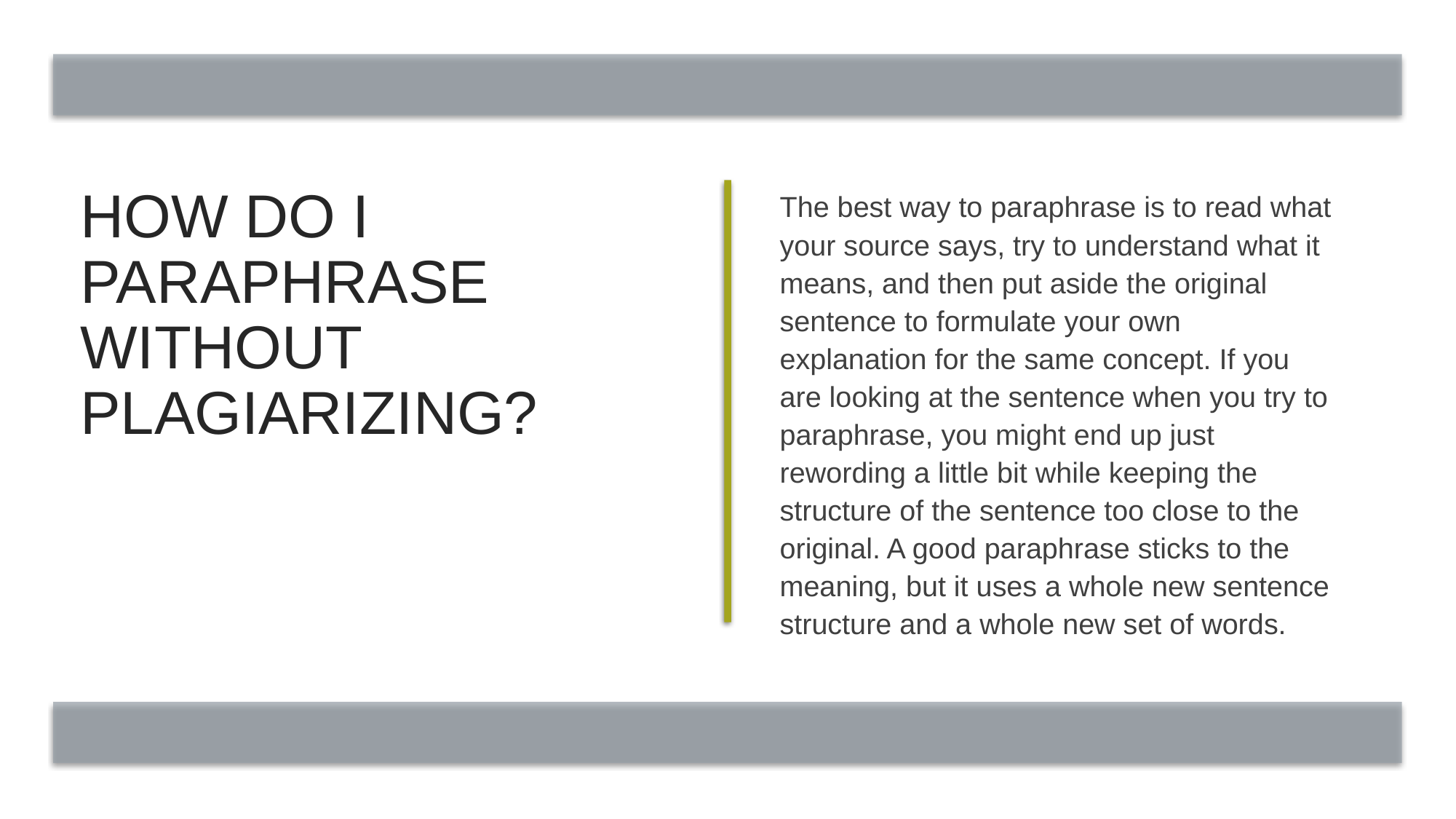

# How Do I Paraphrase Without Plagiarizing?
The best way to paraphrase is to read what your source says, try to understand what it means, and then put aside the original sentence to formulate your own explanation for the same concept. If you are looking at the sentence when you try to paraphrase, you might end up just rewording a little bit while keeping the structure of the sentence too close to the original. A good paraphrase sticks to the meaning, but it uses a whole new sentence structure and a whole new set of words.